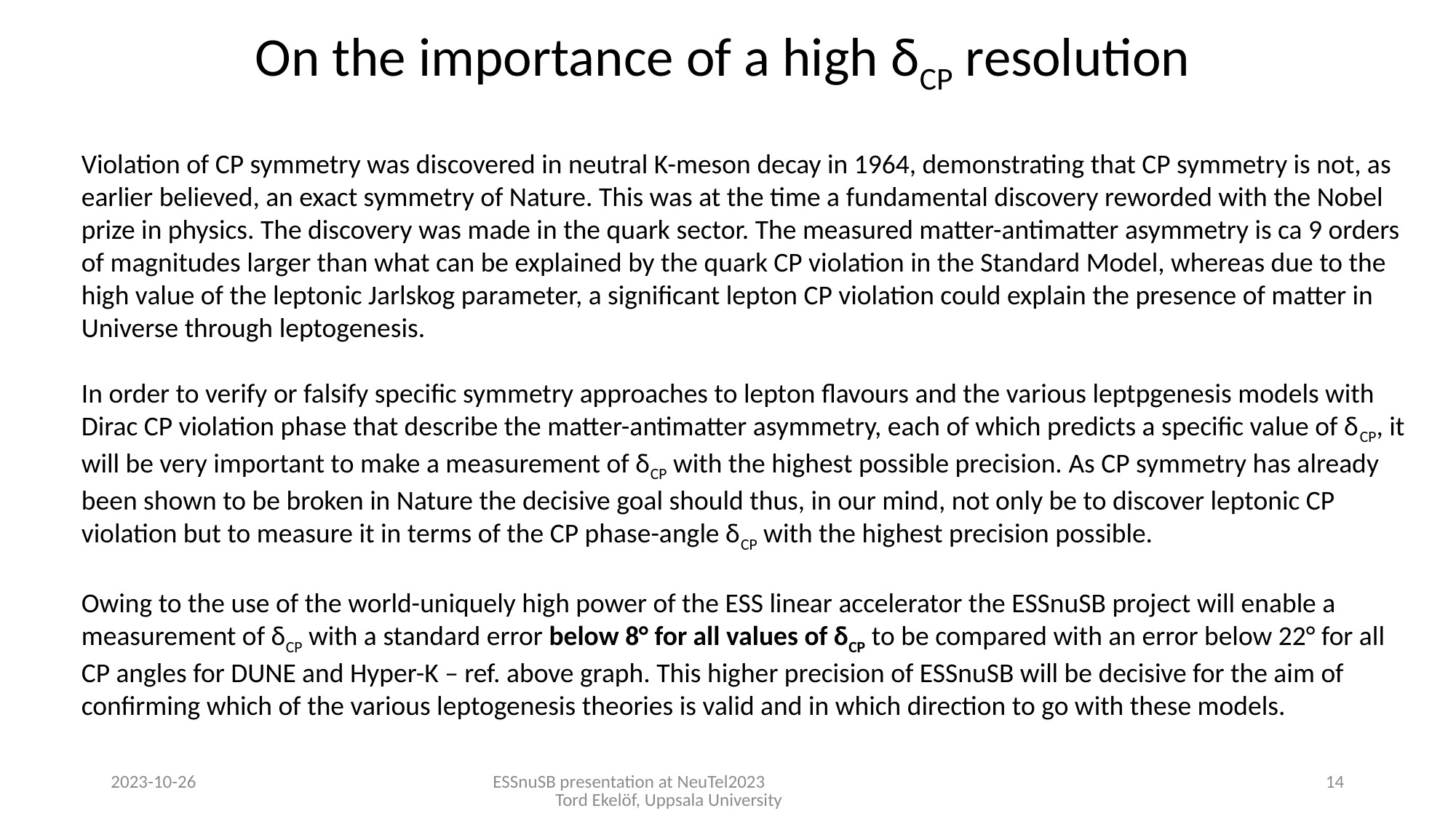

# On the importance of a high δCP resolution
Violation of CP symmetry was discovered in neutral K-meson decay in 1964, demonstrating that CP symmetry is not, as earlier believed, an exact symmetry of Nature. This was at the time a fundamental discovery reworded with the Nobel prize in physics. The discovery was made in the quark sector. The measured matter-antimatter asymmetry is ca 9 orders of magnitudes larger than what can be explained by the quark CP violation in the Standard Model, whereas due to the high value of the leptonic Jarlskog parameter, a significant lepton CP violation could explain the presence of matter in Universe through leptogenesis.
 
In order to verify or falsify specific symmetry approaches to lepton flavours and the various leptpgenesis models with Dirac CP violation phase that describe the matter-antimatter asymmetry, each of which predicts a specific value of δCP, it will be very important to make a measurement of δCP with the highest possible precision. As CP symmetry has already been shown to be broken in Nature the decisive goal should thus, in our mind, not only be to discover leptonic CP violation but to measure it in terms of the CP phase-angle δCP with the highest precision possible.
Owing to the use of the world-uniquely high power of the ESS linear accelerator the ESSnuSB project will enable a measurement of δCP with a standard error below 8° for all values of δCP to be compared with an error below 22° for all CP angles for DUNE and Hyper-K – ref. above graph. This higher precision of ESSnuSB will be decisive for the aim of confirming which of the various leptogenesis theories is valid and in which direction to go with these models.
2023-10-26
ESSnuSB presentation at NeuTel2023                                                              Tord Ekelöf, Uppsala University
14